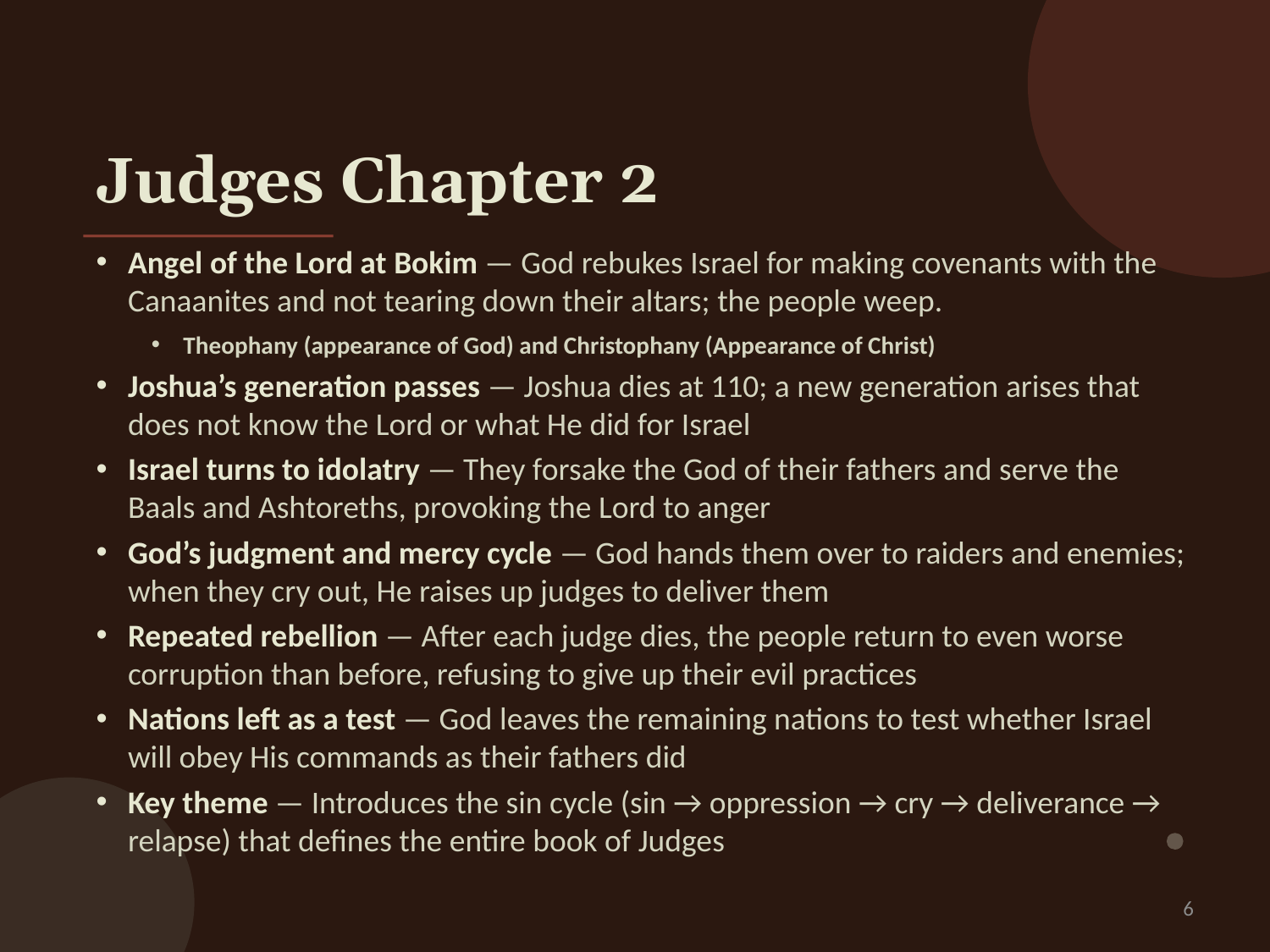

# Judges Chapter 2
Angel of the Lord at Bokim — God rebukes Israel for making covenants with the Canaanites and not tearing down their altars; the people weep.
Theophany (appearance of God) and Christophany (Appearance of Christ)
Joshua’s generation passes — Joshua dies at 110; a new generation arises that does not know the Lord or what He did for Israel
Israel turns to idolatry — They forsake the God of their fathers and serve the Baals and Ashtoreths, provoking the Lord to anger
God’s judgment and mercy cycle — God hands them over to raiders and enemies; when they cry out, He raises up judges to deliver them
Repeated rebellion — After each judge dies, the people return to even worse corruption than before, refusing to give up their evil practices
Nations left as a test — God leaves the remaining nations to test whether Israel will obey His commands as their fathers did
Key theme — Introduces the sin cycle (sin → oppression → cry → deliverance → relapse) that defines the entire book of Judges

6